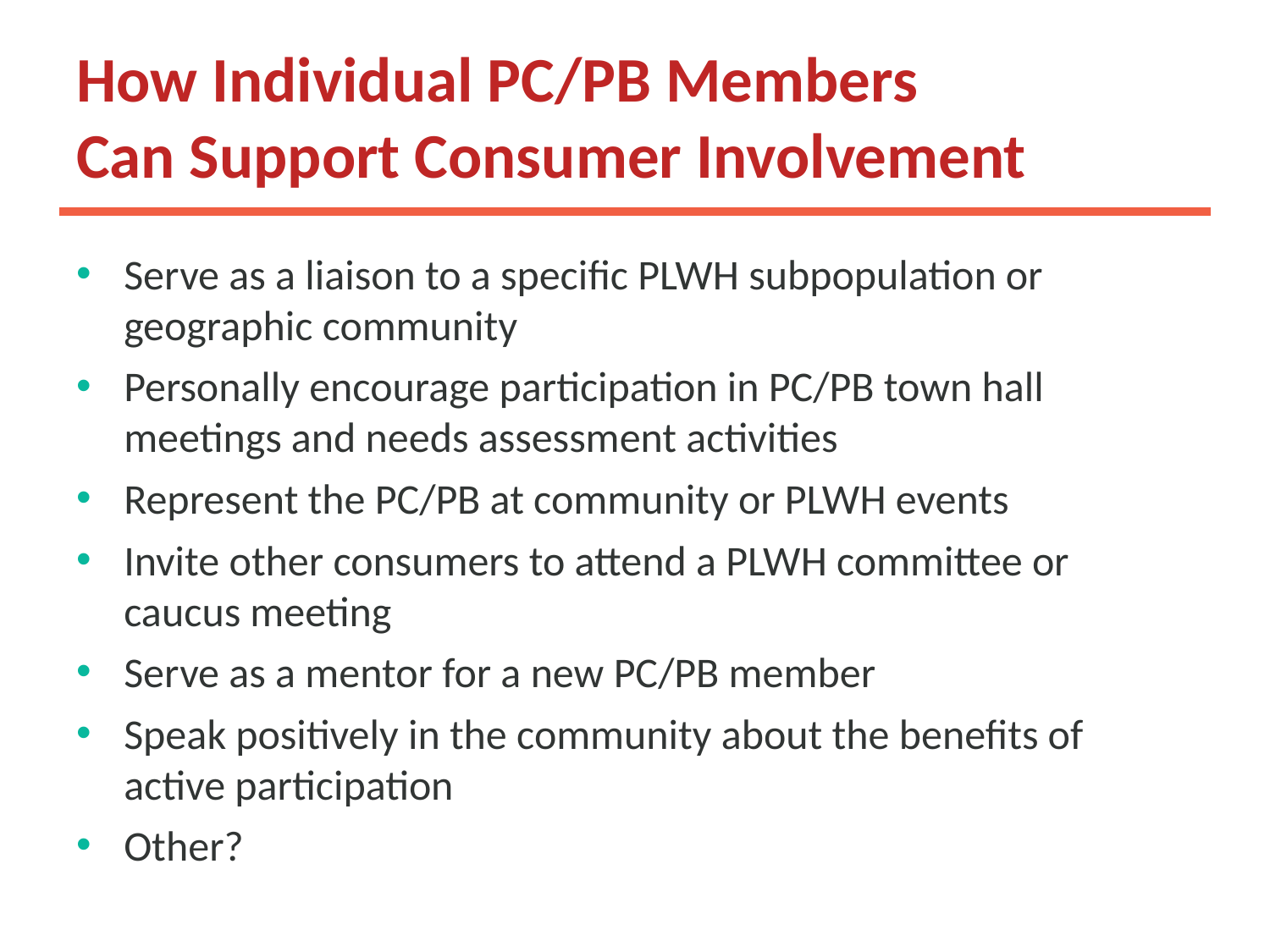

# How Individual PC/PB Members Can Support Consumer Involvement
Serve as a liaison to a specific PLWH subpopulation or geographic community
Personally encourage participation in PC/PB town hall meetings and needs assessment activities
Represent the PC/PB at community or PLWH events
Invite other consumers to attend a PLWH committee or caucus meeting
Serve as a mentor for a new PC/PB member
Speak positively in the community about the benefits of active participation
Other?